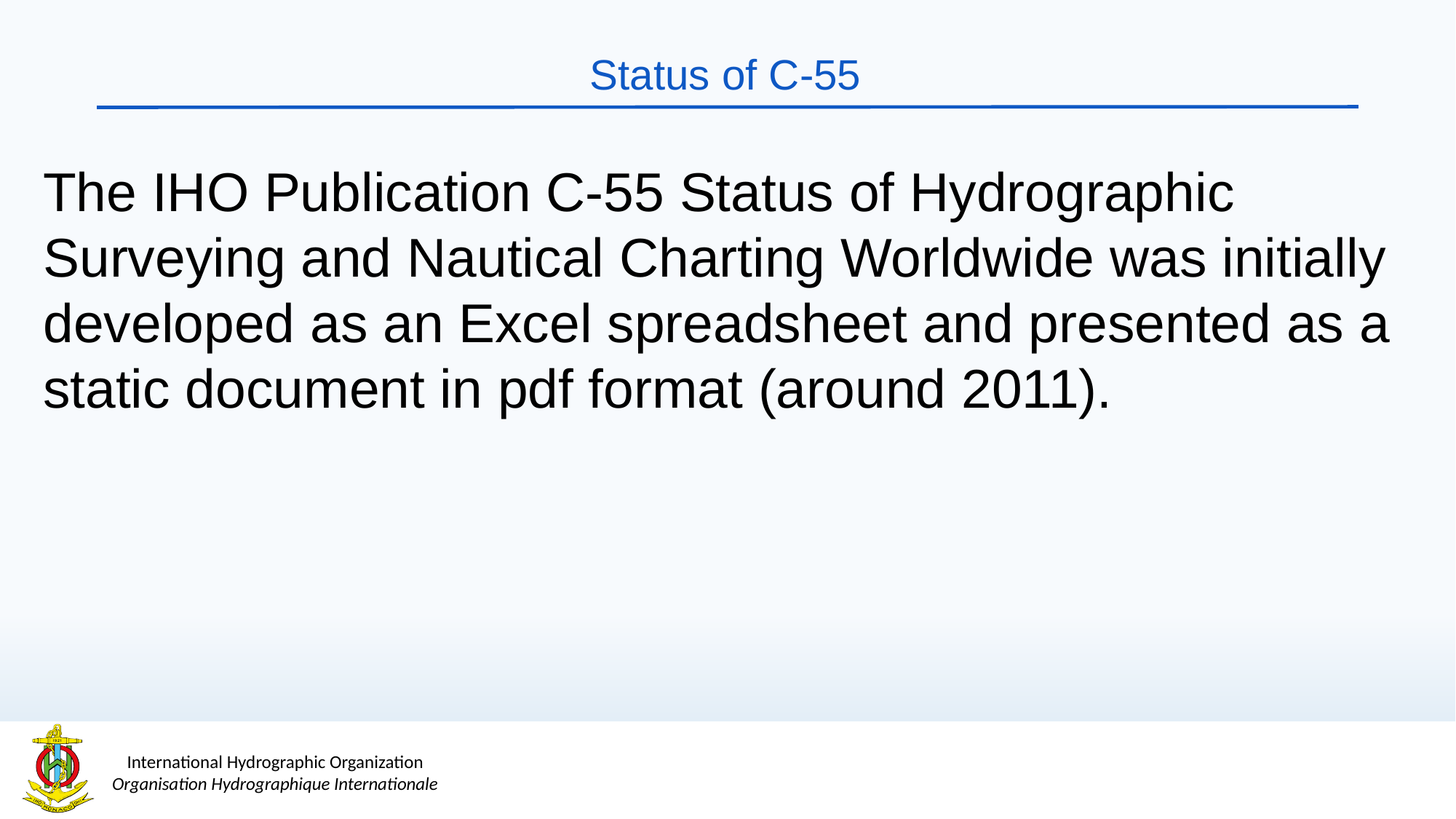

# Status of C-55
The IHO Publication C-55 Status of Hydrographic Surveying and Nautical Charting Worldwide was initially developed as an Excel spreadsheet and presented as a static document in pdf format (around 2011).